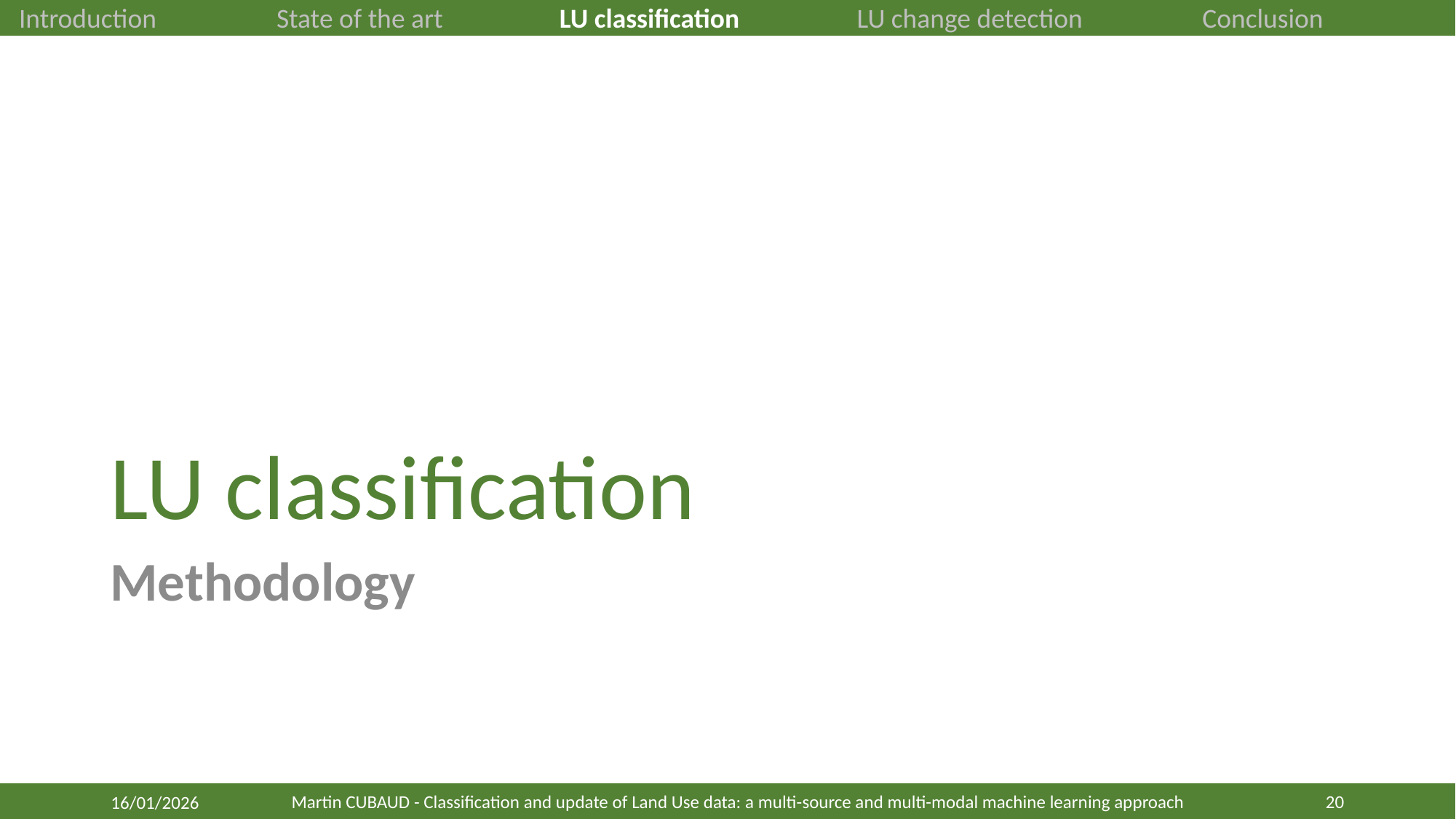

Introduction
State of the art
LU classification
LU change detection
Conclusion
# LU classification
Methodology
Martin CUBAUD - Classification and update of Land Use data: a multi-source and multi-modal machine learning approach
20
16/01/2026